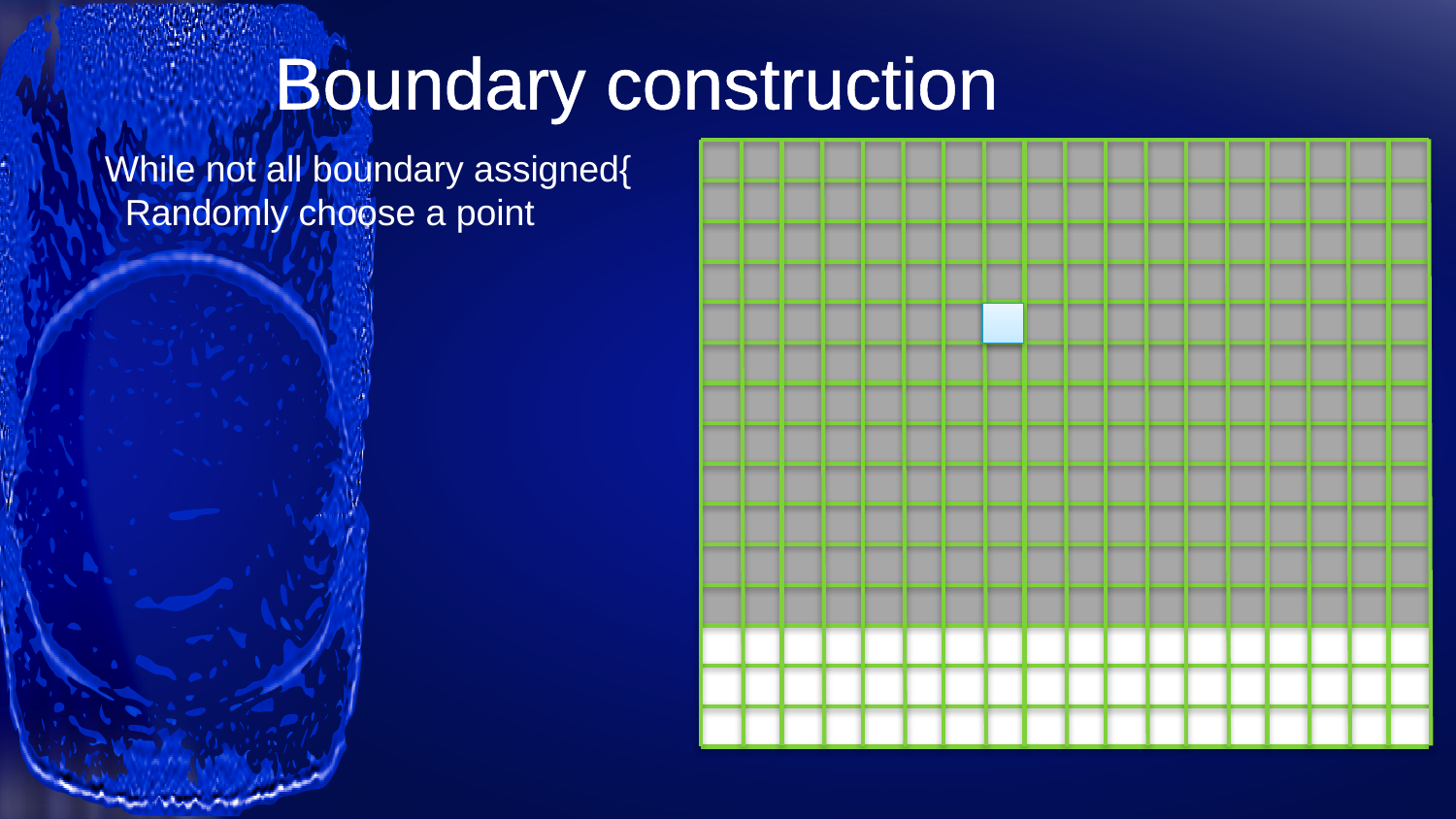

# Boundary construction
While not all boundary assigned{
  Randomly choose a point